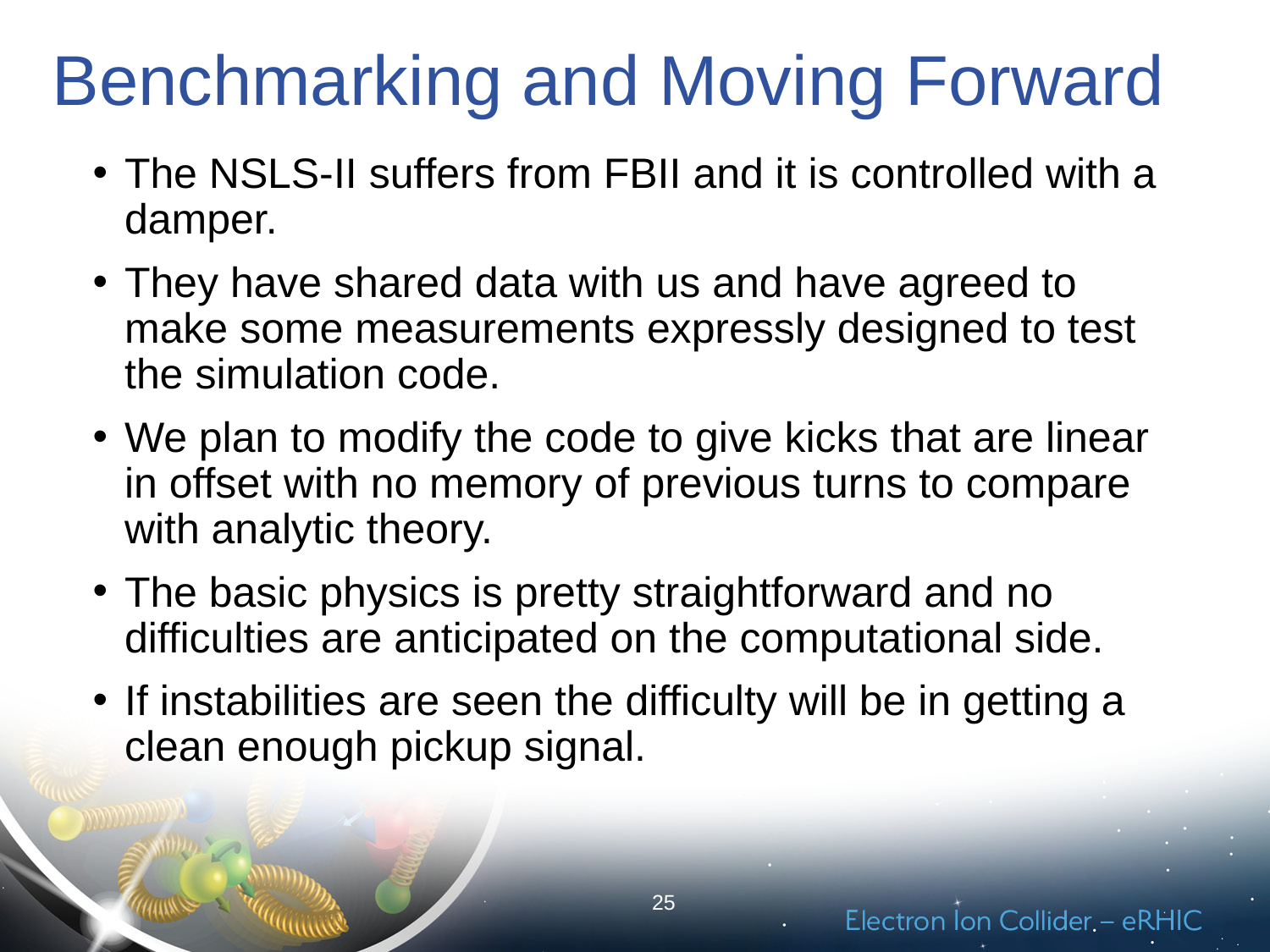

# Benchmarking and Moving Forward
The NSLS-II suffers from FBII and it is controlled with a damper.
They have shared data with us and have agreed to make some measurements expressly designed to test the simulation code.
We plan to modify the code to give kicks that are linear in offset with no memory of previous turns to compare with analytic theory.
The basic physics is pretty straightforward and no difficulties are anticipated on the computational side.
If instabilities are seen the difficulty will be in getting a clean enough pickup signal.
25